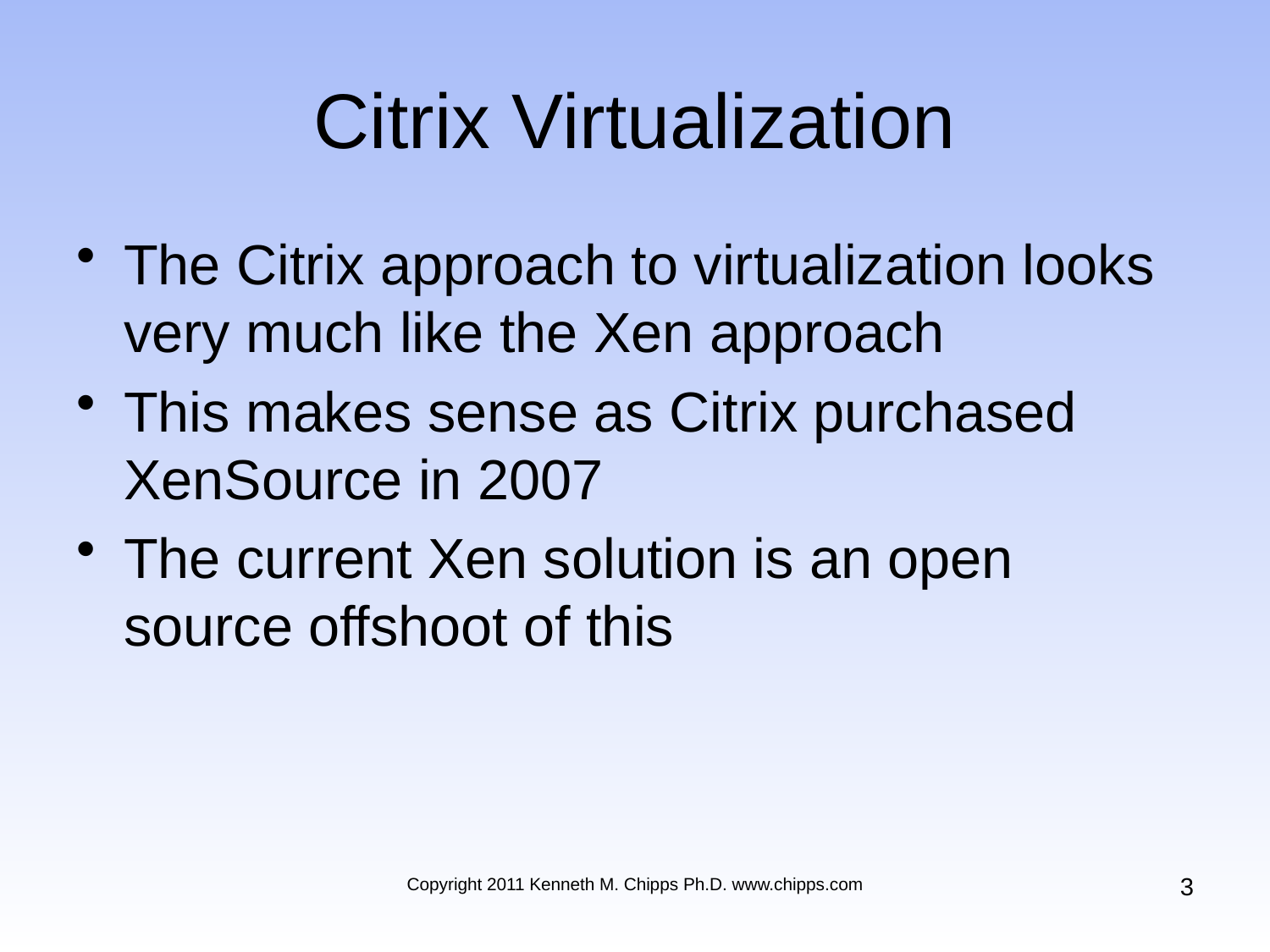

# Citrix Virtualization
The Citrix approach to virtualization looks very much like the Xen approach
This makes sense as Citrix purchased XenSource in 2007
The current Xen solution is an open source offshoot of this
3
Copyright 2011 Kenneth M. Chipps Ph.D. www.chipps.com